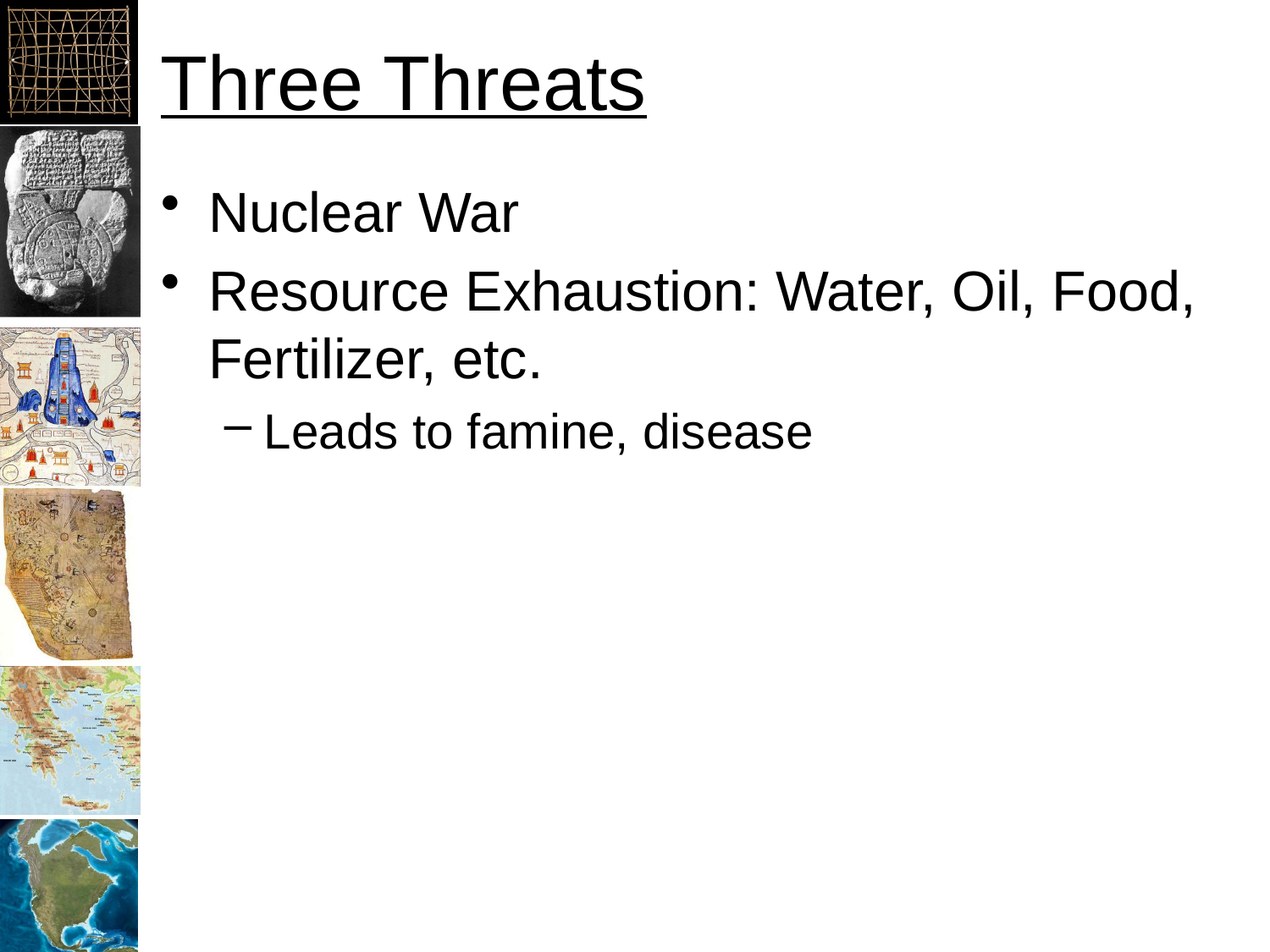

# Three Threats
Nuclear War
Resource Exhaustion: Water, Oil, Food, Fertilizer, etc.
Leads to famine, disease